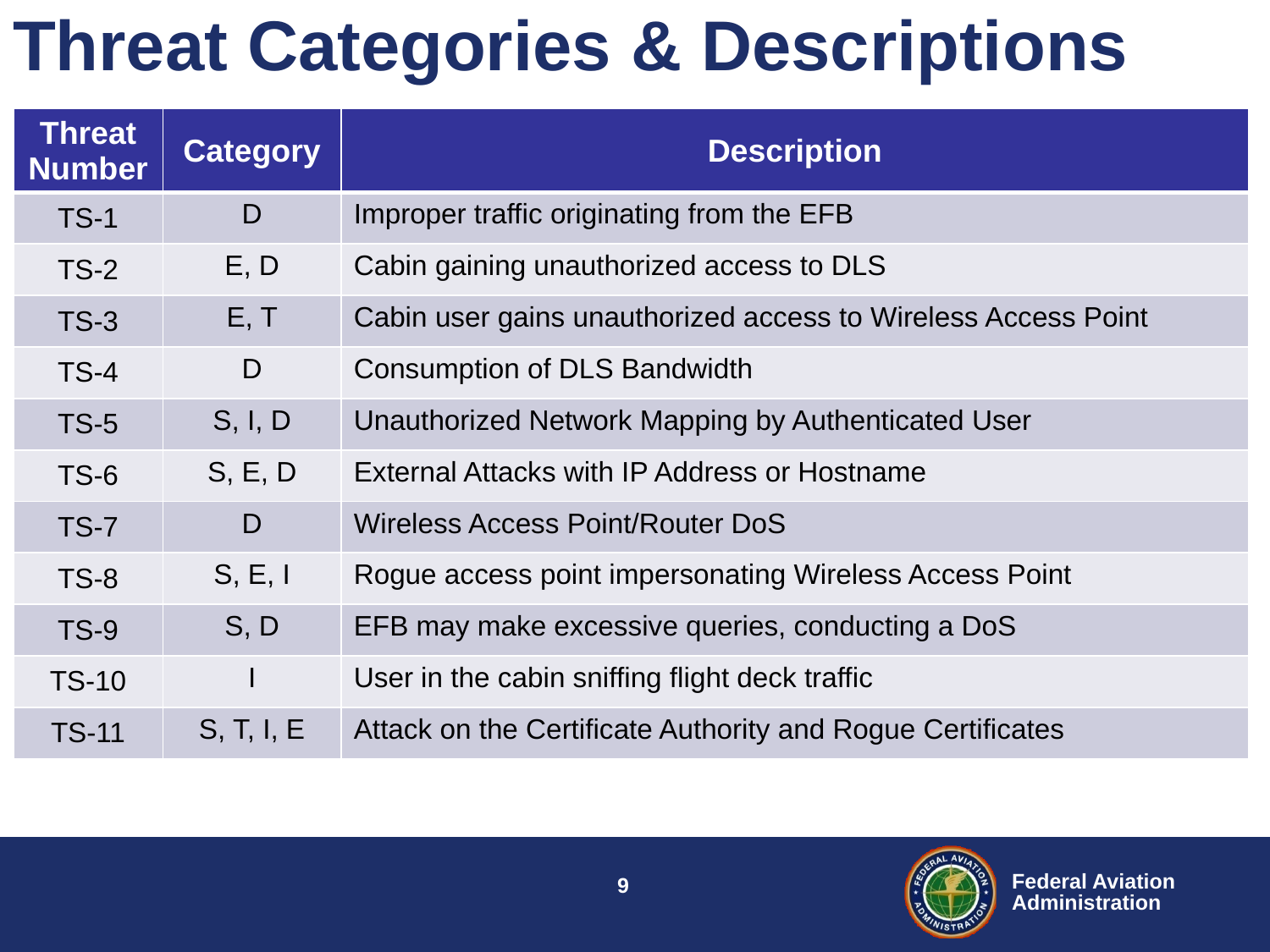

# Threat Categories & Descriptions
| Threat Number | Category | Description |
| --- | --- | --- |
| TS-1 | D | Improper traffic originating from the EFB |
| TS-2 | E, D | Cabin gaining unauthorized access to DLS |
| TS-3 | E, T | Cabin user gains unauthorized access to Wireless Access Point |
| TS-4 | D | Consumption of DLS Bandwidth |
| TS-5 | S, I, D | Unauthorized Network Mapping by Authenticated User |
| TS-6 | S, E, D | External Attacks with IP Address or Hostname |
| TS-7 | D | Wireless Access Point/Router DoS |
| TS-8 | S, E, I | Rogue access point impersonating Wireless Access Point |
| TS-9 | S, D | EFB may make excessive queries, conducting a DoS |
| TS-10 | I | User in the cabin sniffing flight deck traffic |
| TS-11 | S, T, I, E | Attack on the Certificate Authority and Rogue Certificates |